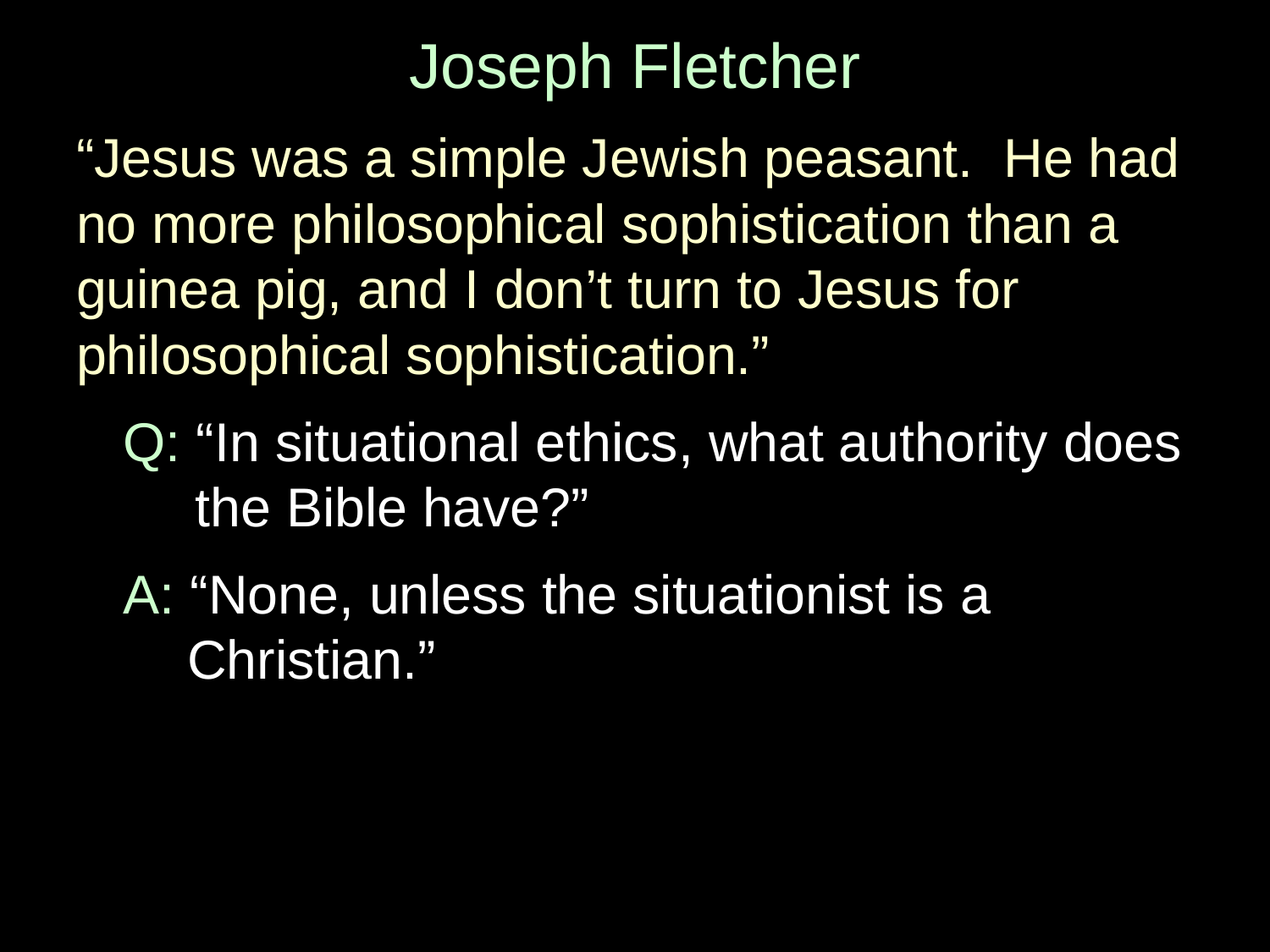

# Joseph Fletcher
“Jesus was a simple Jewish peasant.  He had no more philosophical sophistication than a guinea pig, and I don’t turn to Jesus for philosophical sophistication.”
Q: “In situational ethics, what authority does the Bible have?”
A: “None, unless the situationist is a Christian.”